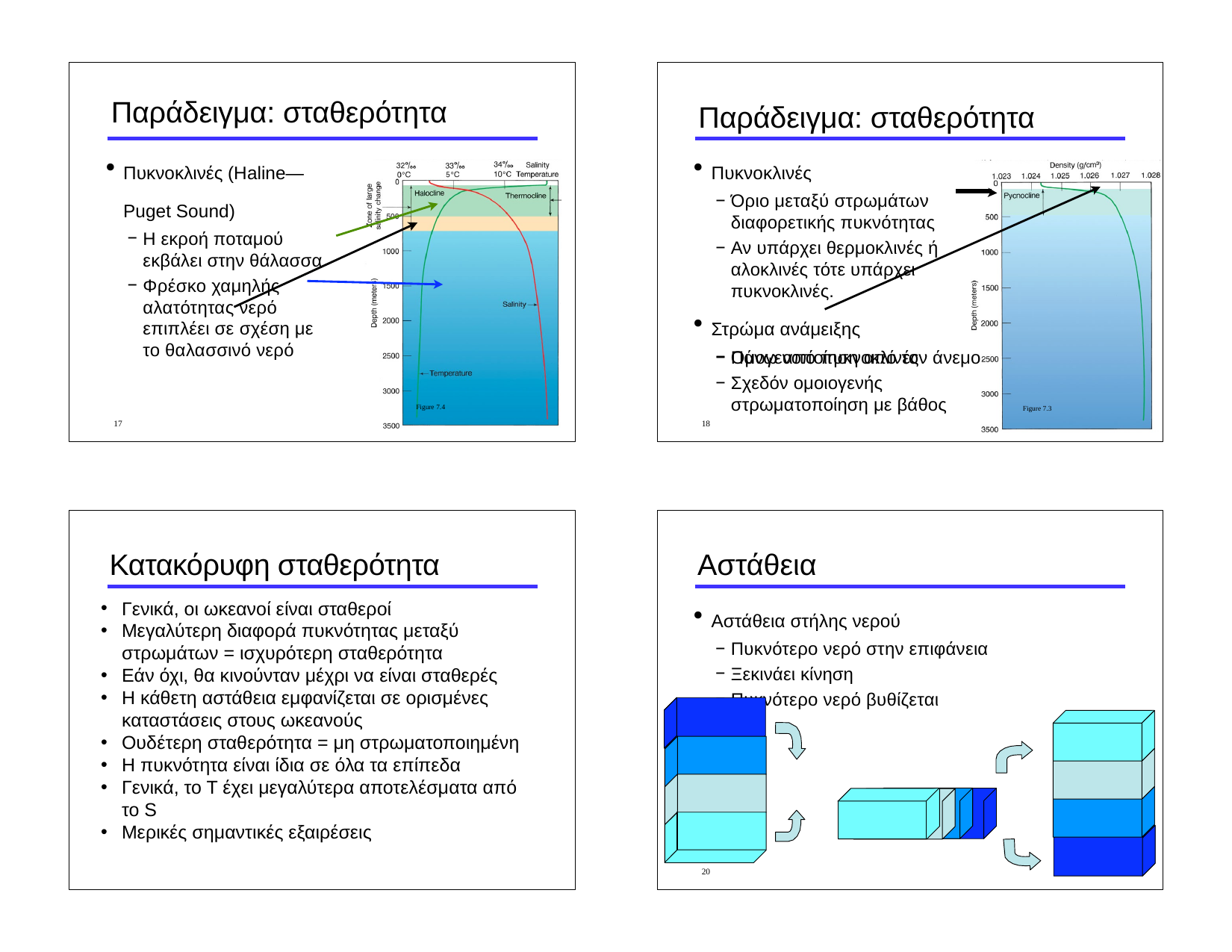

Παράδειγμα: σταθερότητα
Παράδειγμα: σταθερότητα

Πυκνοκλινές (Haline—Puget Sound)
H εκροή ποταμού εκβάλει στην θάλασσα
Φρέσκο χαμηλής αλατότητας νερό επιπλέει σε σχέση με το θαλασσινό νερό
Πυκνοκλινές
Όριο μεταξύ στρωμάτων διαφορετικής πυκνότητας
Αν υπάρχει θερμοκλινές ή αλοκλινές τότε υπάρχει πυκνοκλινές.
Στρώμα ανάμειξης
Πάνω από πυκνοκλινές

Ομογενοποίηση από τον άνεμο
Σχεδόν ομοιογενής στρωματοποίηση με βάθος
Figure 7.4
Figure 7.3
17
18

Κατακόρυφη σταθερότητα
Αστάθεια

Γενικά, οι ωκεανοί είναι σταθεροί
Μεγαλύτερη διαφορά πυκνότητας μεταξύ στρωμάτων = ισχυρότερη σταθερότητα
Εάν όχι, θα κινούνταν μέχρι να είναι σταθερές
Η κάθετη αστάθεια εμφανίζεται σε ορισμένες καταστάσεις στους ωκεανούς
Ουδέτερη σταθερότητα = μη στρωματοποιημένη
Η πυκνότητα είναι ίδια σε όλα τα επίπεδα
Γενικά, το Τ έχει μεγαλύτερα αποτελέσματα από το S
Μερικές σημαντικές εξαιρέσεις
Αστάθεια στήλης νερού
Πυκνότερο νερό στην επιφάνεια
Ξεκινάει κίνηση
Πυκνότερο νερό βυθίζεται

20